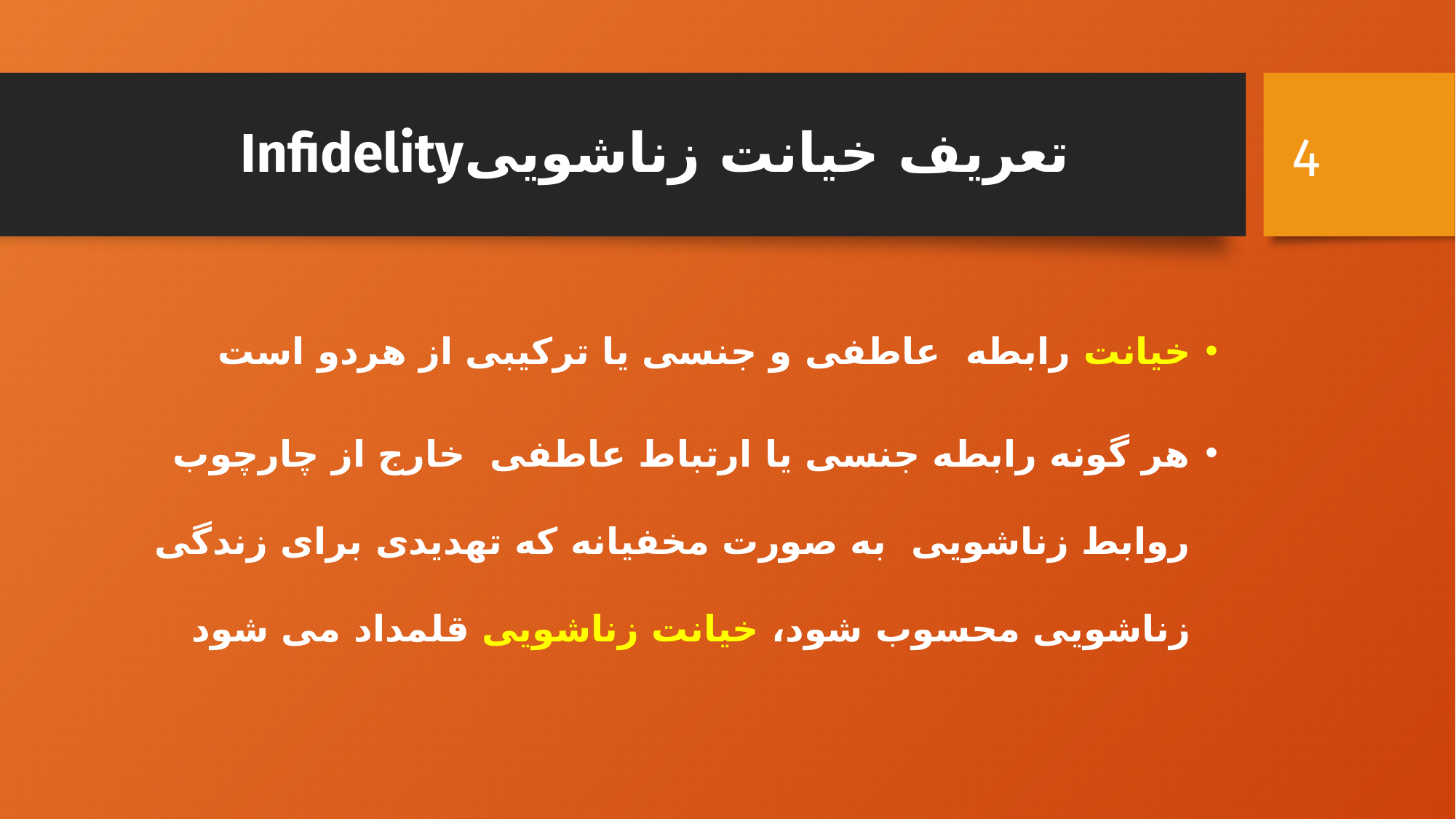

4
# Infidelityتعریف خیانت زناشویی
خیانت رابطه  عاطفی و جنسی یا ترکیبی از هردو است
هر گونه رابطه جنسی یا ارتباط عاطفی  خارج از چارچوب روابط زناشویی  به صورت مخفیانه که تهدیدی برای زندگی زناشویی محسوب شود، خیانت زناشویی قلمداد می شود